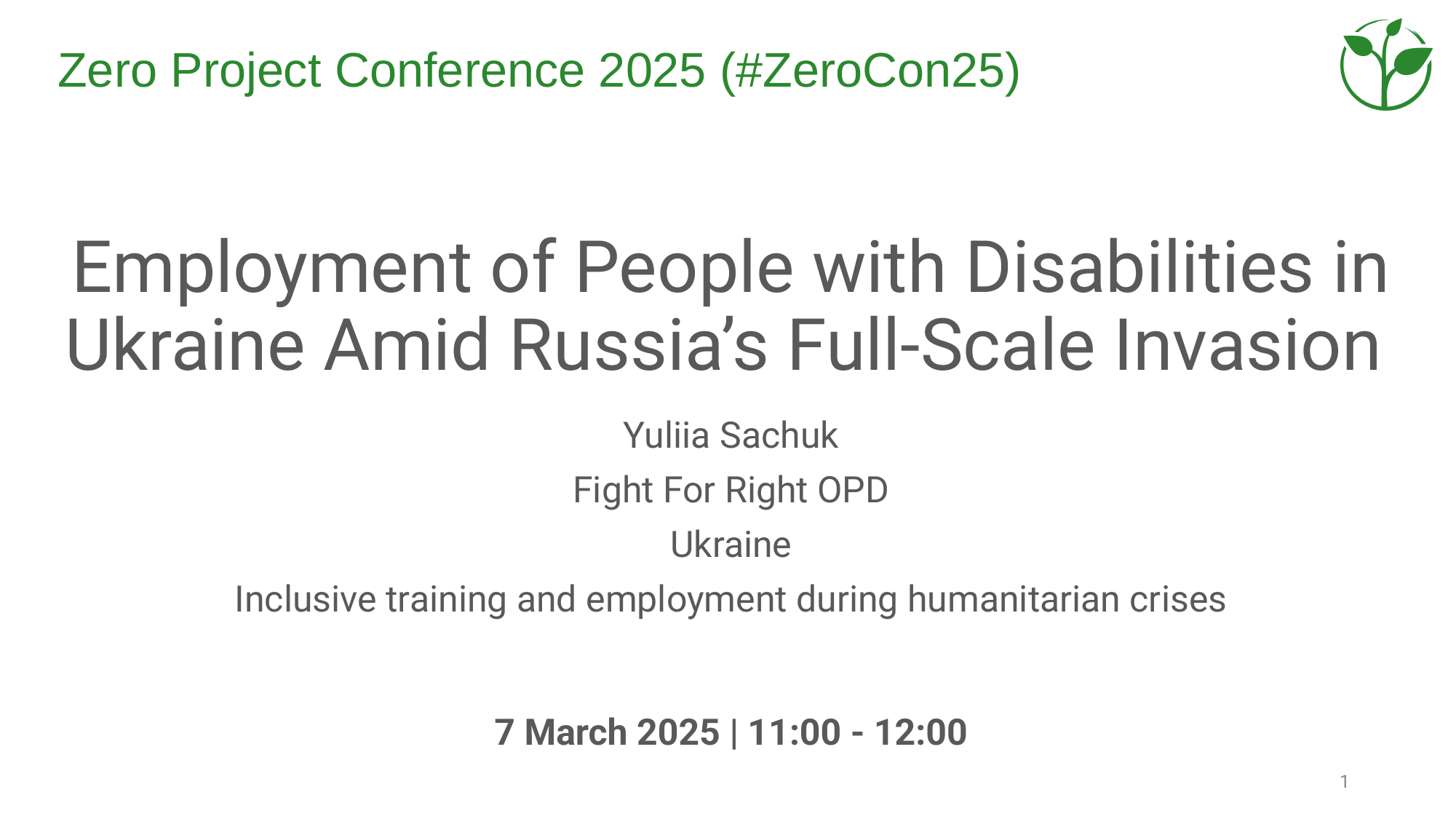

# Employment of People with Disabilities in Ukraine Amid Russia’s Full-Scale Invasion
Yuliia Sachuk
Fight For Right OPD
Ukraine
Inclusive training and employment during humanitarian crises
7 March 2025 | 11:00 - 12:00
1